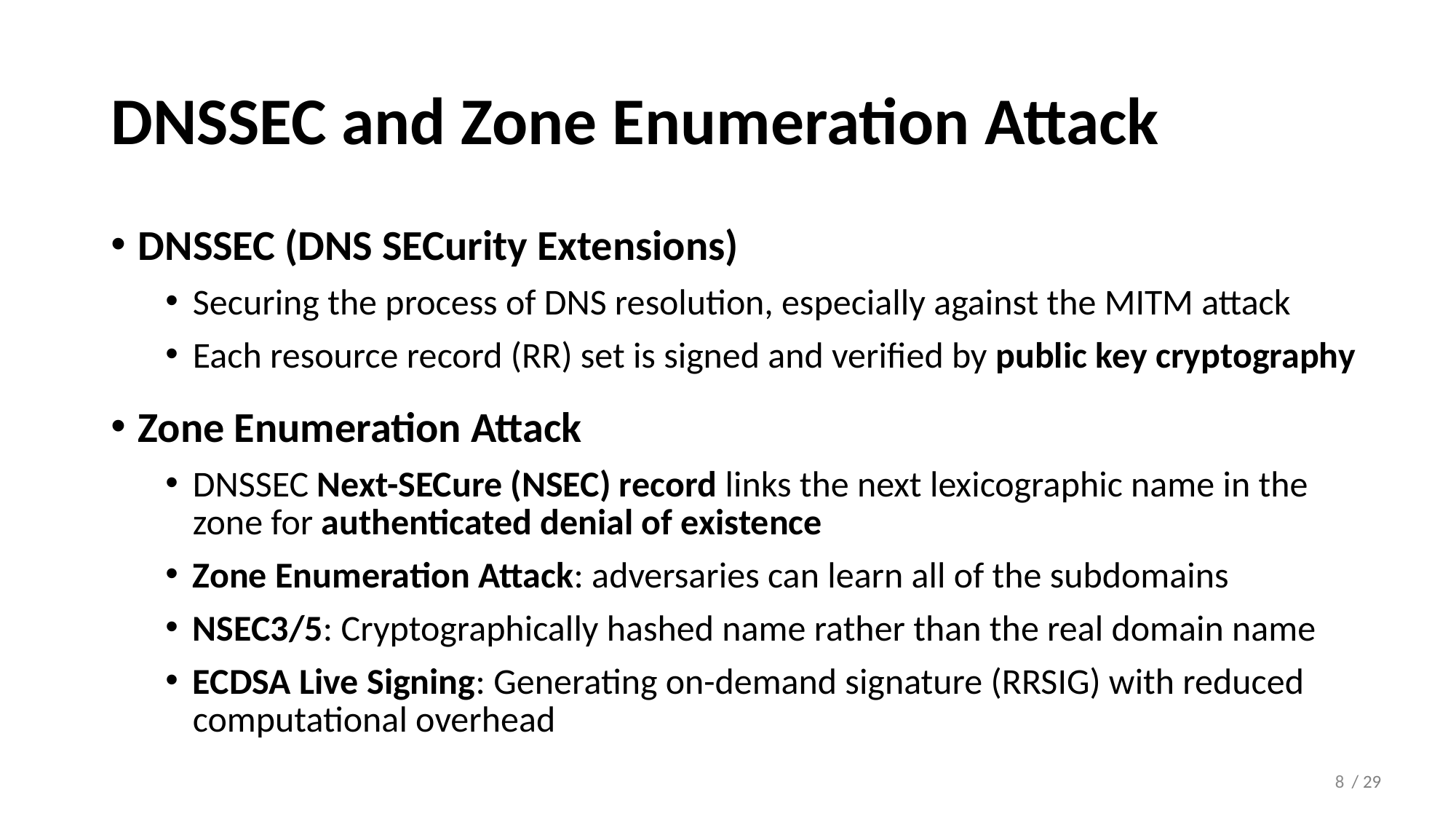

# DNSSEC and Zone Enumeration Attack
DNSSEC (DNS SECurity Extensions)
Securing the process of DNS resolution, especially against the MITM attack
Each resource record (RR) set is signed and verified by public key cryptography
Zone Enumeration Attack
DNSSEC Next-SECure (NSEC) record links the next lexicographic name in the zone for authenticated denial of existence
Zone Enumeration Attack: adversaries can learn all of the subdomains
NSEC3/5: Cryptographically hashed name rather than the real domain name
ECDSA Live Signing: Generating on-demand signature (RRSIG) with reduced computational overhead

8
/ 29